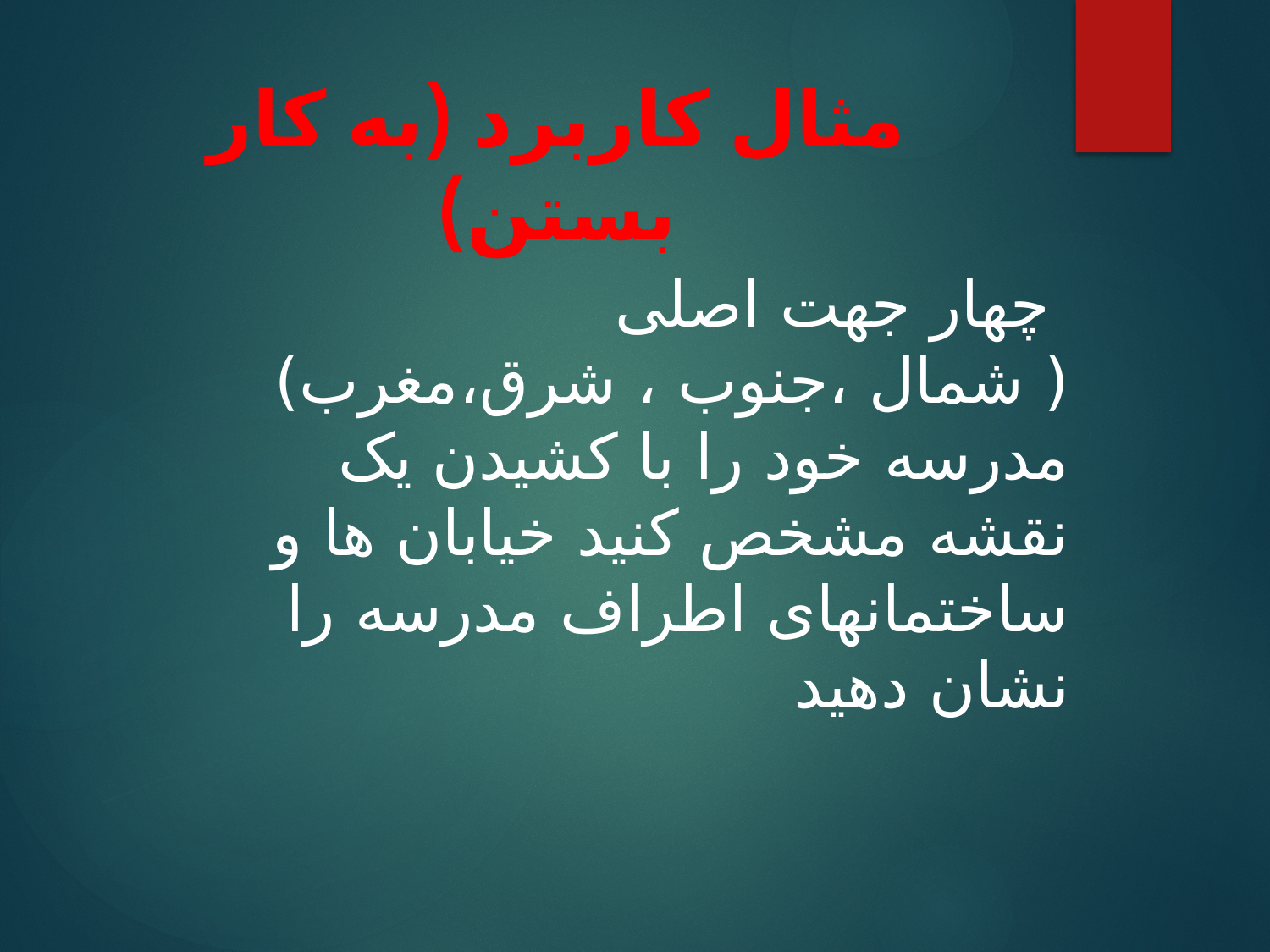

# مثال کاربرد (به کار بستن)
 چهار جهت اصلی ( شمال ،جنوب ، شرق،مغرب) مدرسه خود را با کشیدن یک نقشه مشخص کنید خیابان ها و ساختمانهای اطراف مدرسه را نشان دهید